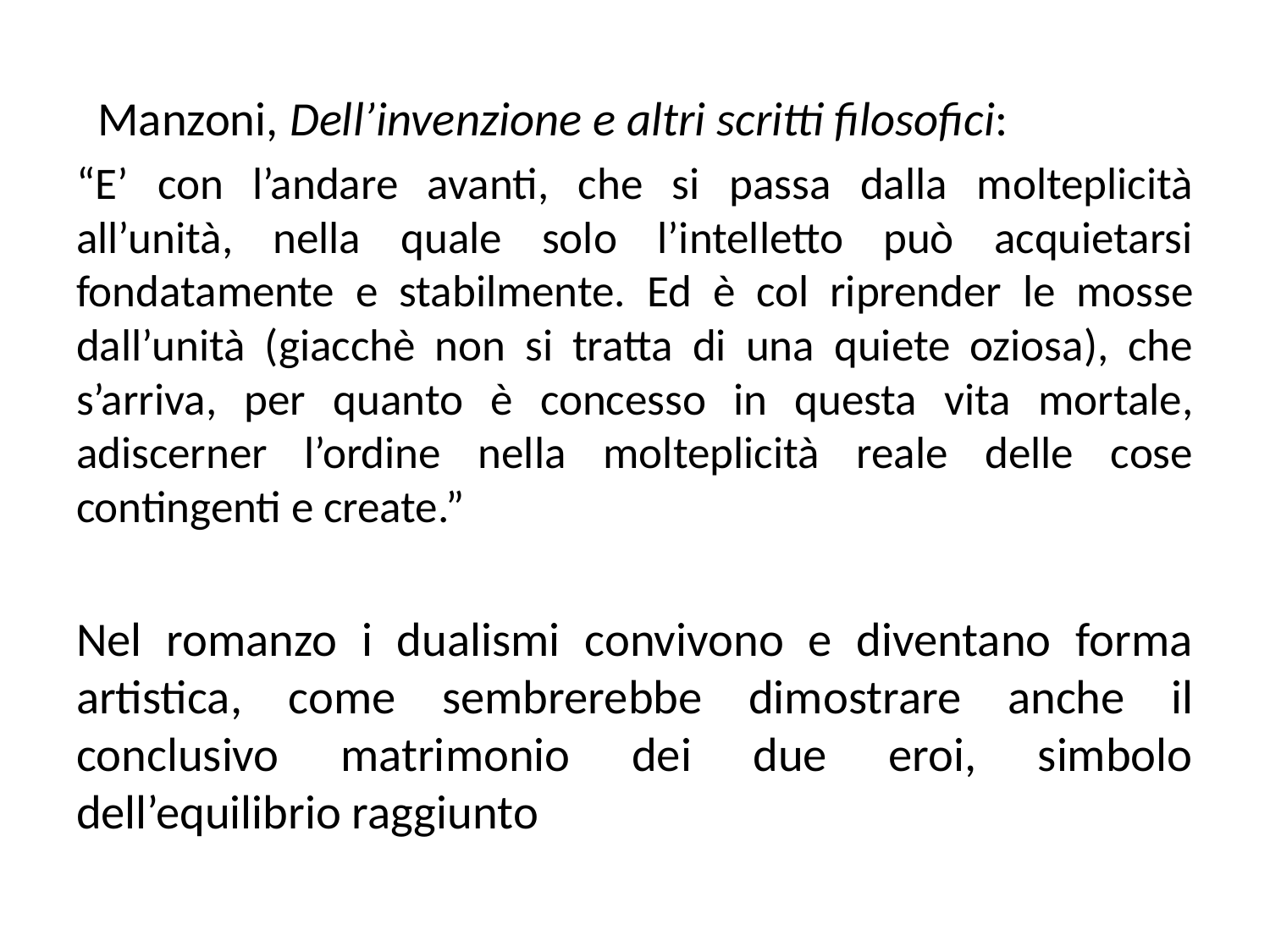

Manzoni, Dell’invenzione e altri scritti filosofici:
“E’ con l’andare avanti, che si passa dalla molteplicità all’unità, nella quale solo l’intelletto può acquietarsi fondatamente e stabilmente. Ed è col riprender le mosse dall’unità (giacchè non si tratta di una quiete oziosa), che s’arriva, per quanto è concesso in questa vita mortale, adiscerner l’ordine nella molteplicità reale delle cose contingenti e create.”

Nel romanzo i dualismi convivono e diventano forma artistica, come sembrerebbe dimostrare anche il conclusivo matrimonio dei due eroi, simbolo dell’equilibrio raggiunto